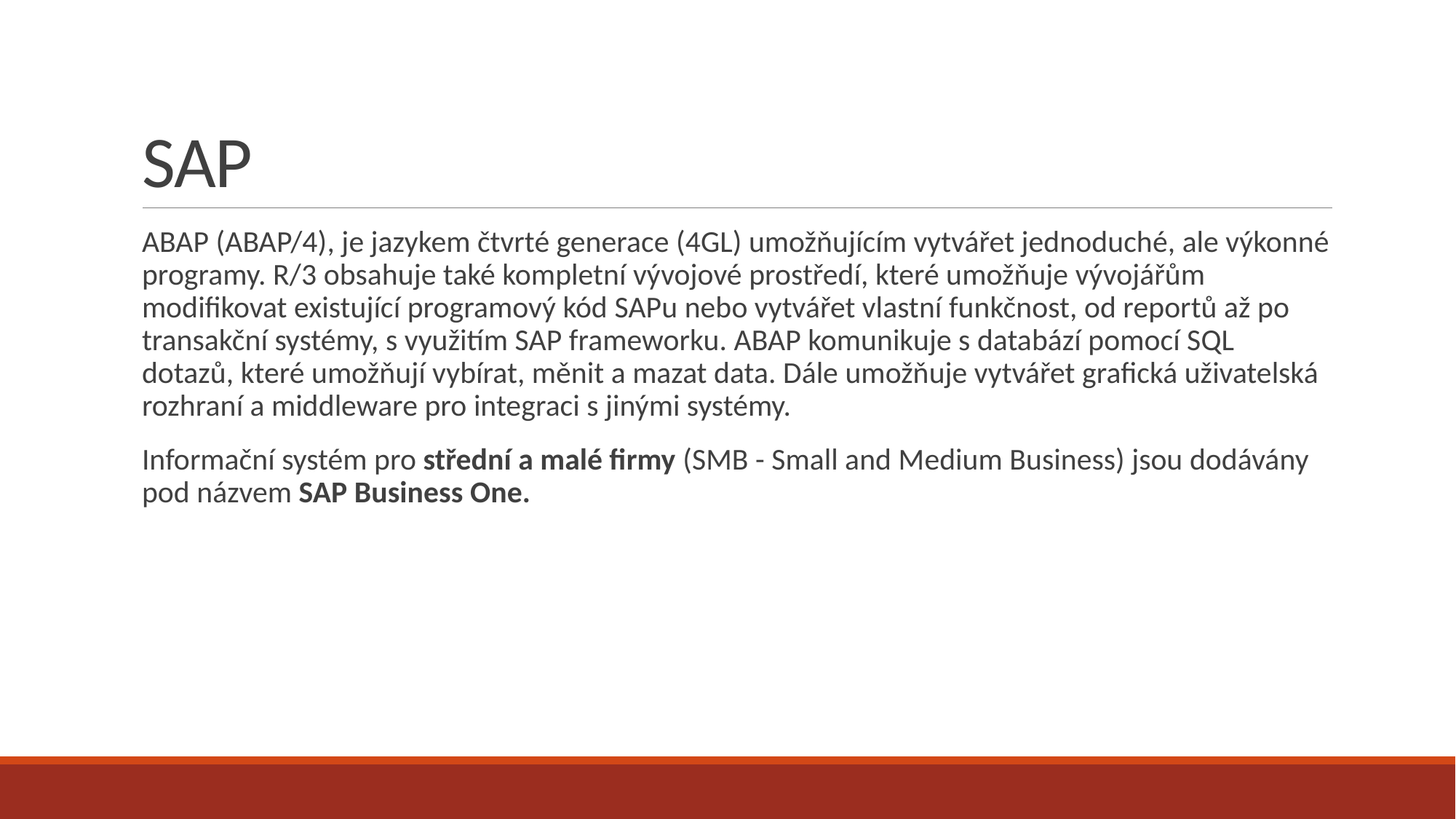

# SAP
ABAP (ABAP/4), je jazykem čtvrté generace (4GL) umožňujícím vytvářet jednoduché, ale výkonné programy. R/3 obsahuje také kompletní vývojové prostředí, které umožňuje vývojářům modifikovat existující programový kód SAPu nebo vytvářet vlastní funkčnost, od reportů až po transakční systémy, s využitím SAP frameworku. ABAP komunikuje s databází pomocí SQL dotazů, které umožňují vybírat, měnit a mazat data. Dále umožňuje vytvářet grafická uživatelská rozhraní a middleware pro integraci s jinými systémy.
Informační systém pro střední a malé firmy (SMB - Small and Medium Business) jsou dodávány pod názvem SAP Business One.